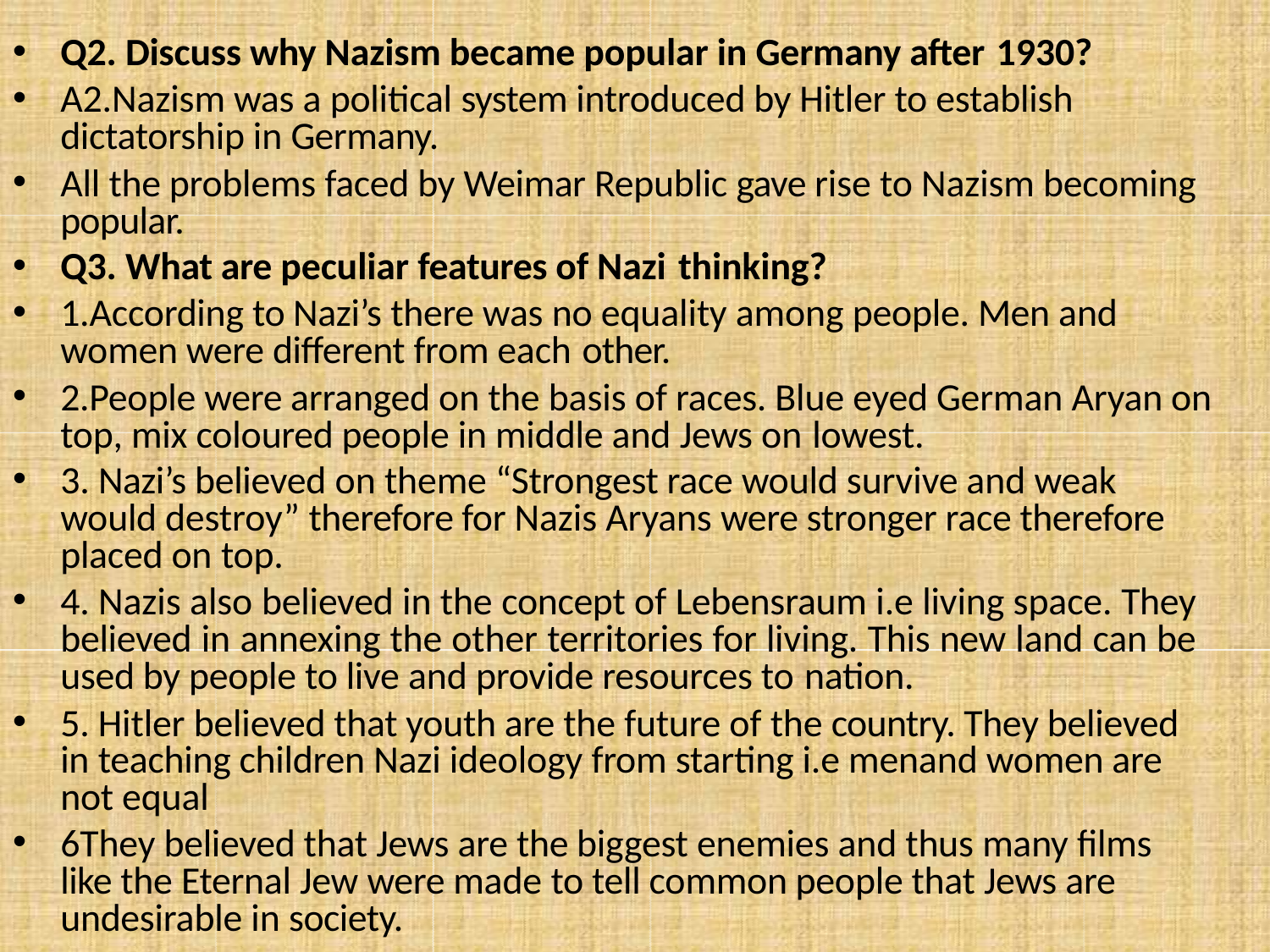

Q2. Discuss why Nazism became popular in Germany after 1930?
A2.Nazism was a political system introduced by Hitler to establish  dictatorship in Germany.
All the problems faced by Weimar Republic gave rise to Nazism becoming  popular.
Q3. What are peculiar features of Nazi thinking?
1.According to Nazi’s there was no equality among people. Men and  women were different from each other.
2.People were arranged on the basis of races. Blue eyed German Aryan on  top, mix coloured people in middle and Jews on lowest.
3. Nazi’s believed on theme “Strongest race would survive and weak  would destroy” therefore for Nazis Aryans were stronger race therefore  placed on top.
4. Nazis also believed in the concept of Lebensraum i.e living space. They  believed in annexing the other territories for living. This new land can be  used by people to live and provide resources to nation.
5. Hitler believed that youth are the future of the country. They believed  in teaching children Nazi ideology from starting i.e menand women are  not equal
6They believed that Jews are the biggest enemies and thus many films  like the Eternal Jew were made to tell common people that Jews are  undesirable in society.